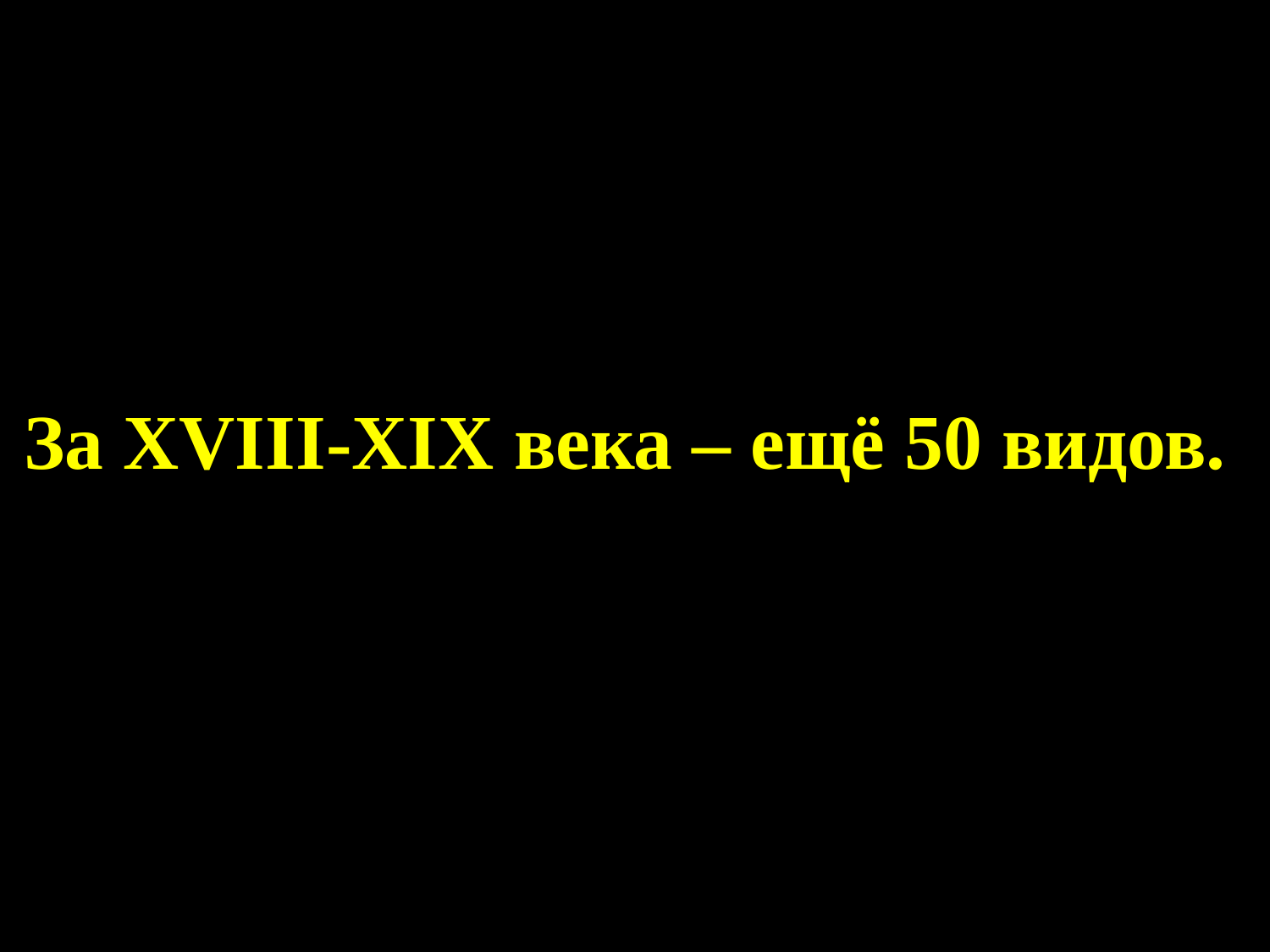

#

За XVIII-XIX века – ещё 50 видов.